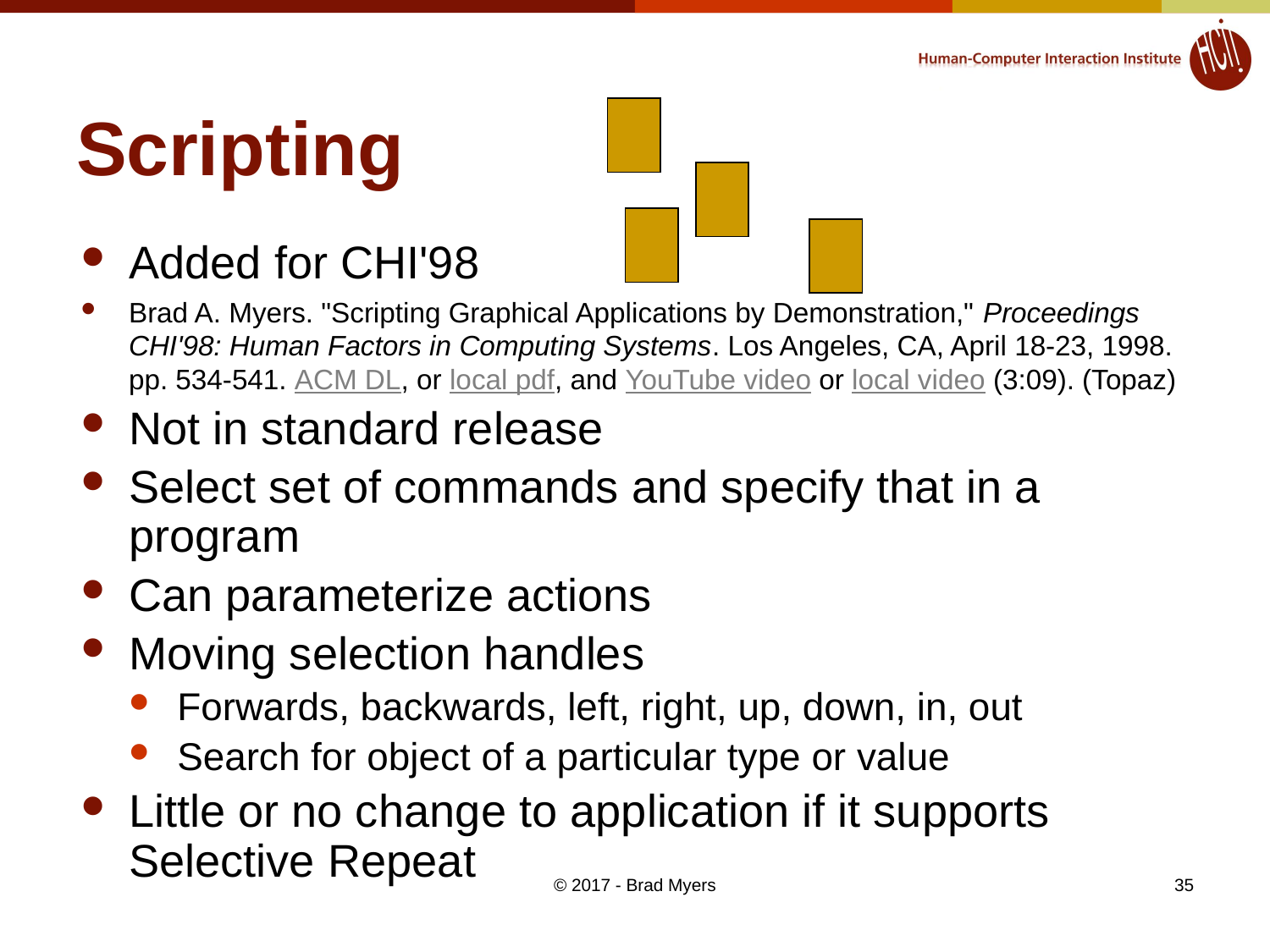

# Scripting

Added for CHI'98
Brad A. Myers. "Scripting Graphical Applications by Demonstration," Proceedings CHI'98: Human Factors in Computing Systems. Los Angeles, CA, April 18-23, 1998. pp. 534-541. ACM DL, or local pdf, and YouTube video or local video (3:09). (Topaz)
Not in standard release
Select set of commands and specify that in a program
Can parameterize actions
Moving selection handles
Forwards, backwards, left, right, up, down, in, out
Search for object of a particular type or value
Little or no change to application if it supports Selective Repeat
© 2017 - Brad Myers
35